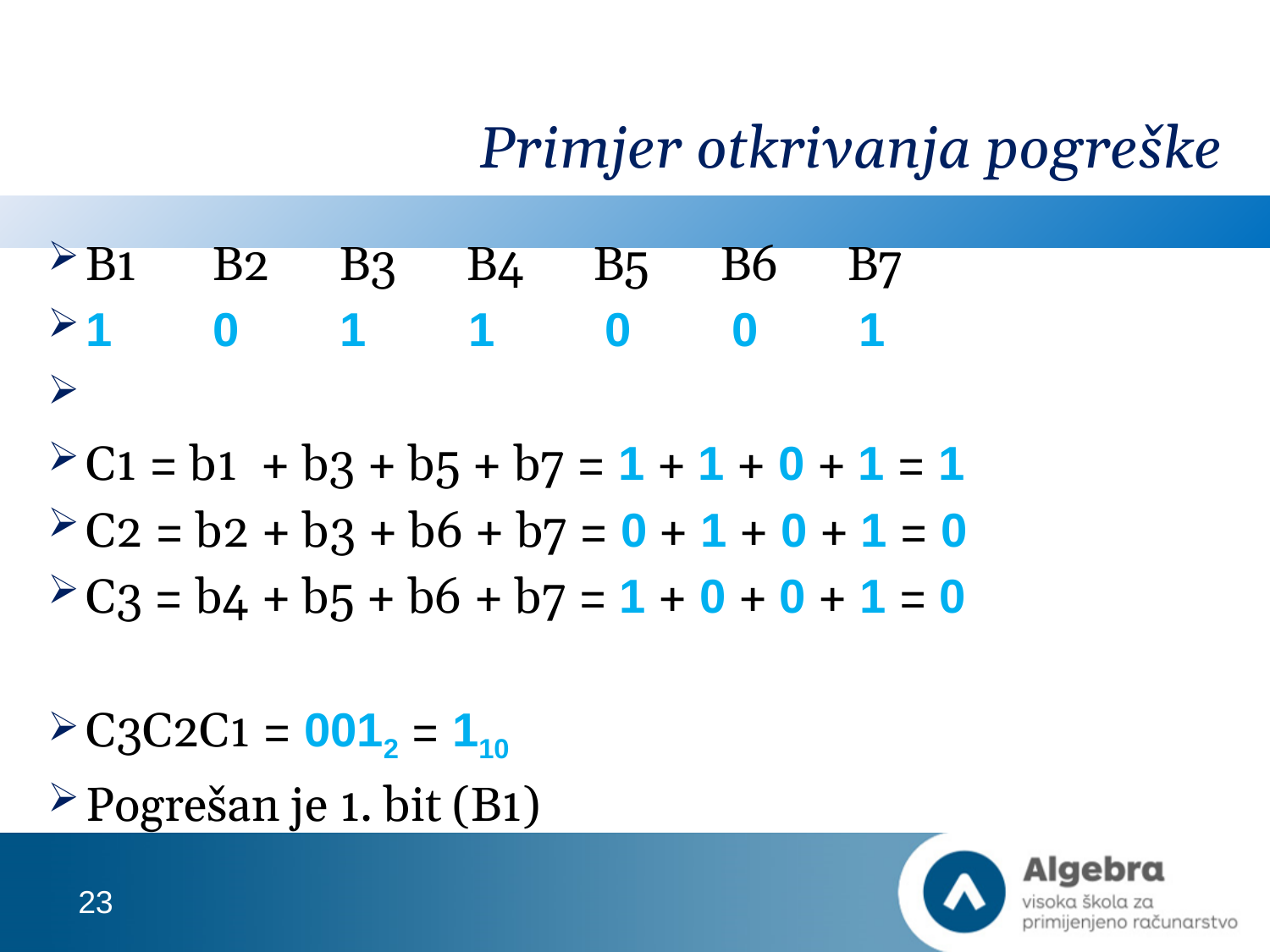

# Primjer otkrivanja pogreške
B1 	B2 	B3 	B4 	B5 	B6 	B7
1 	0 	1         1 	 0 	 0 	 1

C1 = b1  + b3 + b5 + b7 = 1 + 1 + 0 + 1 = 1
C2 = b2 + b3 + b6 + b7 = 0 + 1 + 0 + 1 = 0
C3 = b4 + b5 + b6 + b7 = 1 + 0 + 0 + 1 = 0

C3C2C1 = 0012 = 110
Pogrešan je 1. bit (B1)
23